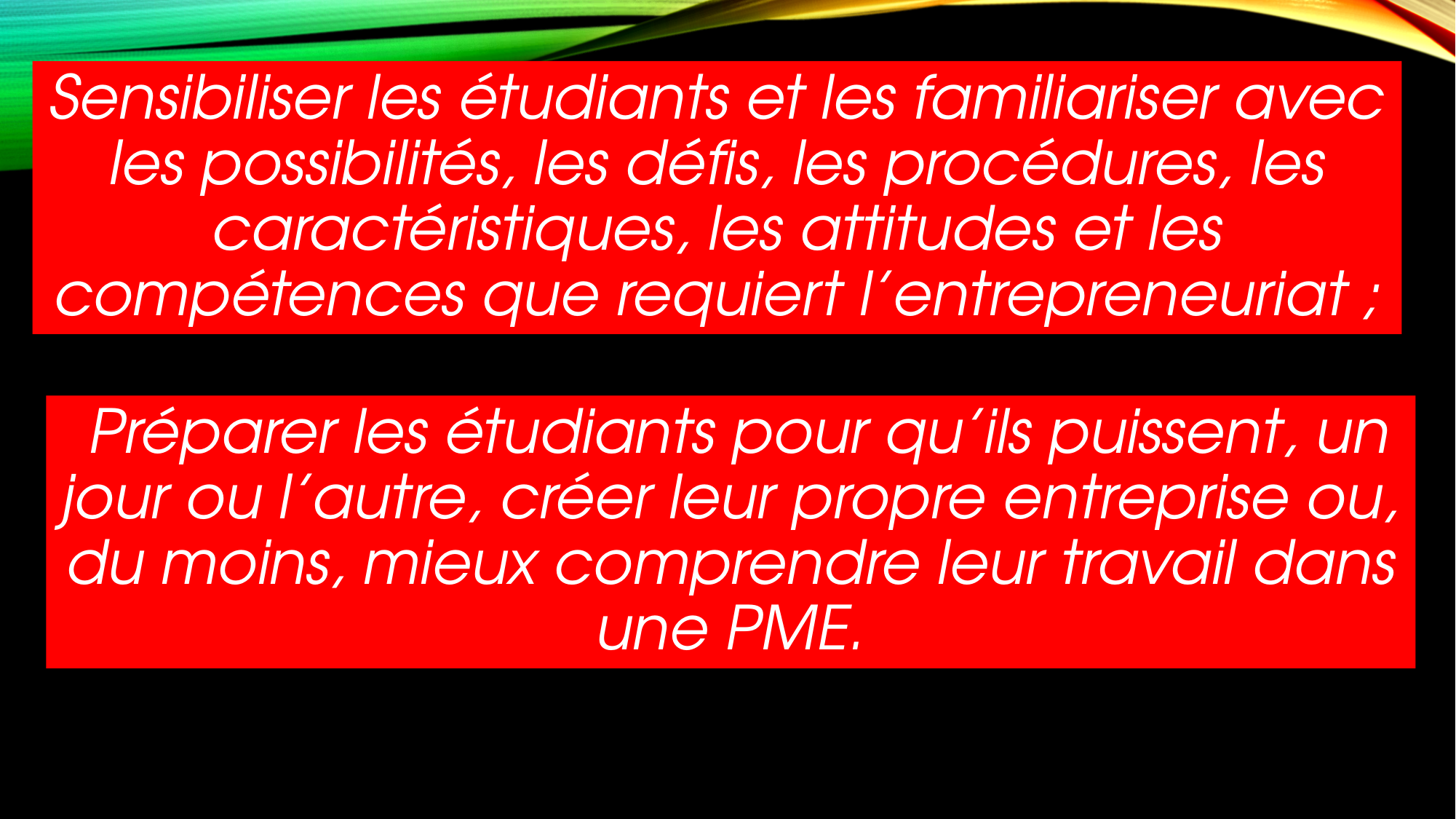

# Sensibiliser les étudiants et les familiariser avec les possibilités, les défis, les procédures, les caractéristiques, les attitudes et les compétences que requiert l’entrepreneuriat ;
 Préparer les étudiants pour qu’ils puissent, un jour ou l’autre, créer leur propre entreprise ou, du moins, mieux comprendre leur travail dans une PME.